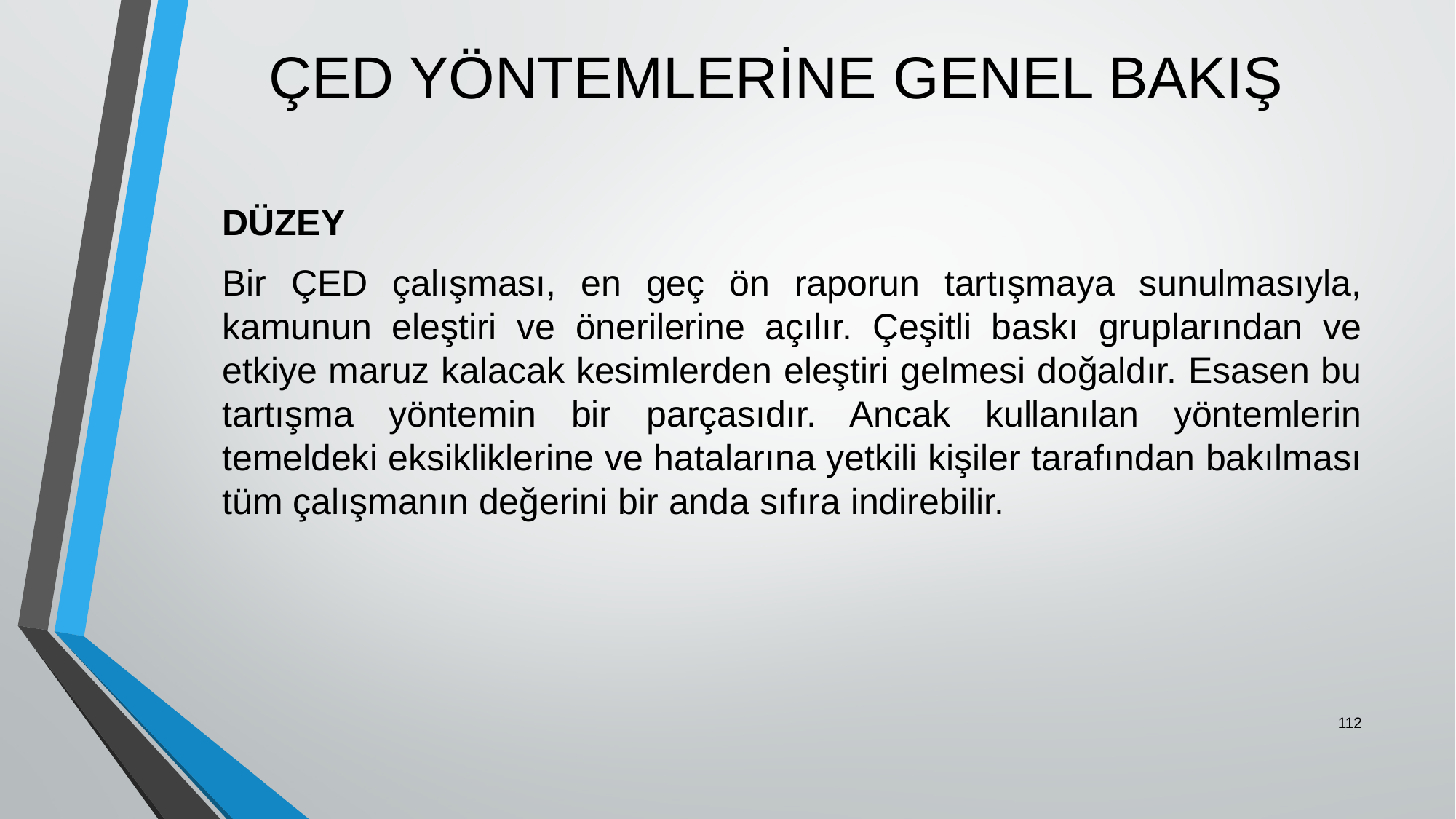

# ÇED YÖNTEMLERİNE GENEL BAKIŞ
	DÜZEY
	Bir ÇED çalışması, en geç ön raporun tartışmaya sunulmasıyla, kamunun eleştiri ve önerilerine açılır. Çeşitli baskı gruplarından ve etkiye maruz kalacak kesimlerden eleştiri gelmesi doğaldır. Esasen bu tartışma yöntemin bir parçasıdır. Ancak kullanılan yöntemlerin temeldeki eksikliklerine ve hatalarına yetkili kişiler tarafından bakılması tüm çalışmanın değerini bir anda sıfıra indirebilir.

112